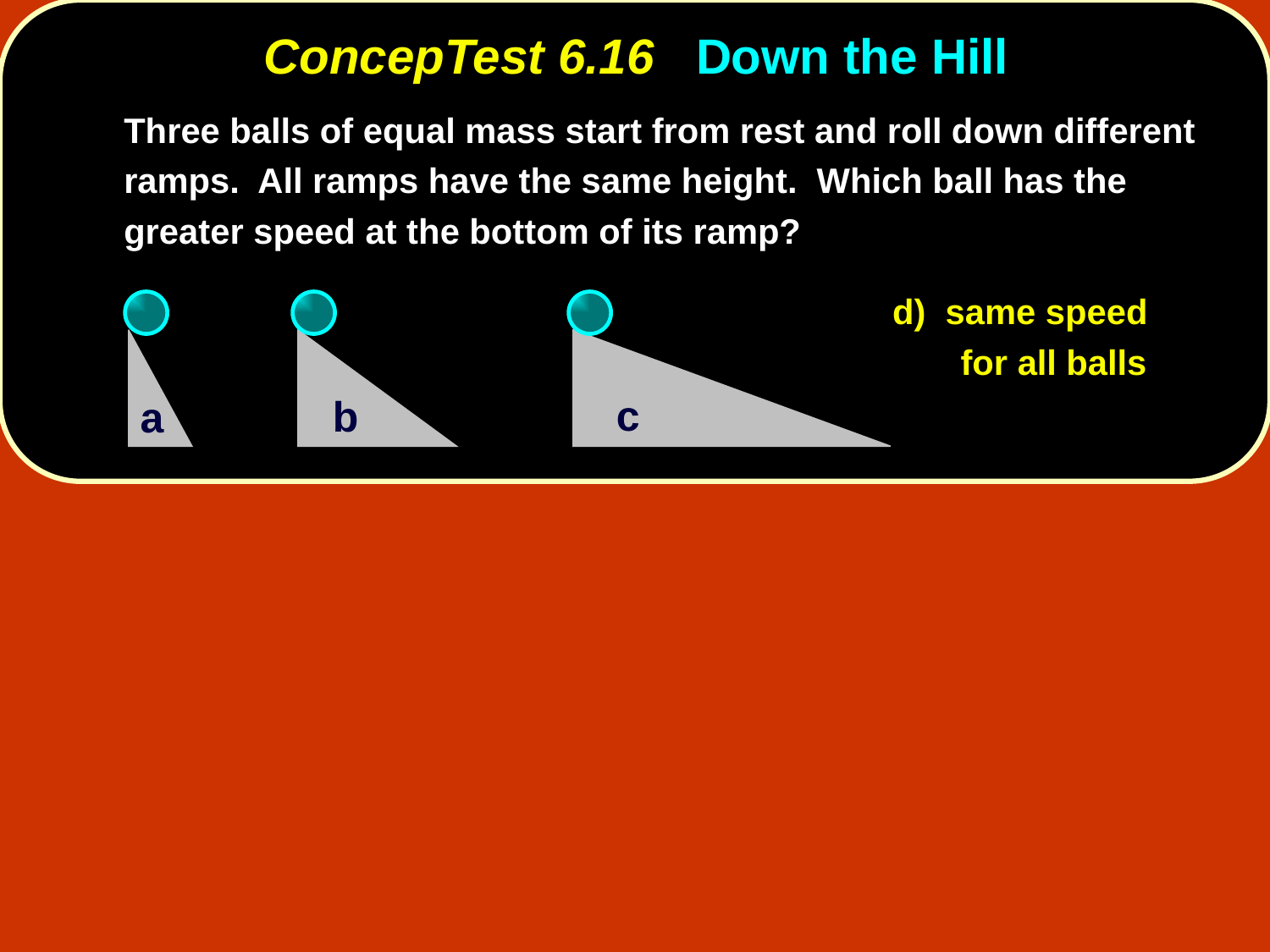

# ConcepTest 6.16   Down the Hill
	Three balls of equal mass start from rest and roll down different ramps.  All ramps have the same height.  Which ball has the greater speed at the bottom of its ramp?
d)  same speed
       for all balls

c
b
a